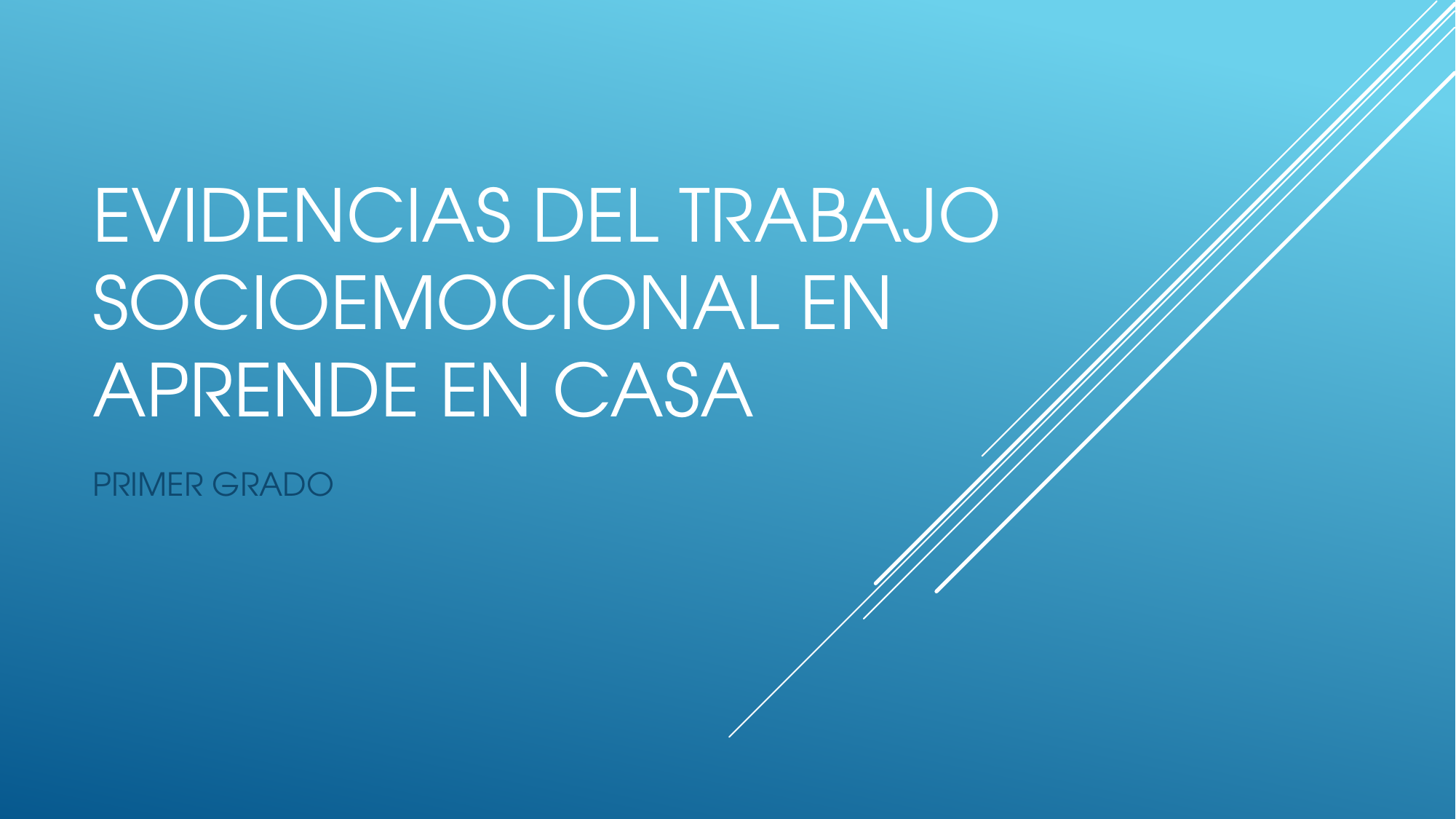

# Evidencias del trabajo socioemocional en aprende en casa
PRIMER GRADO